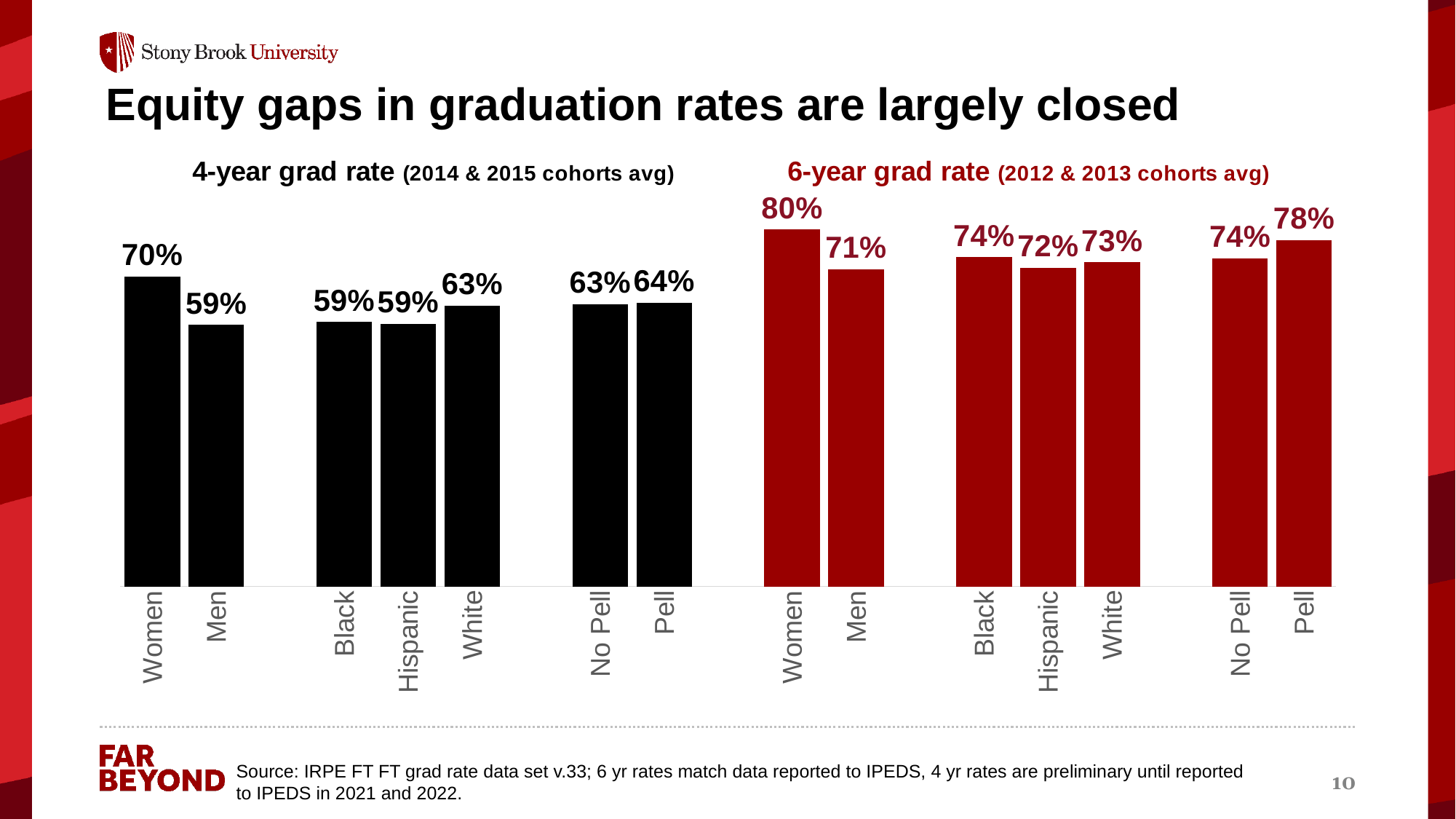

# Equity gaps in graduation rates are largely closed

### Chart

| Category | Series 1 |
|---|---|
| Women | 0.696579476861167 |
| Men | 0.587886356540743 |
|  | None |
| Black | 0.594285714285714 |
| Hispanic | 0.590493601462523 |
| White | 0.630374092685651 |
|  | None |
| No Pell | 0.634057023280147 |
| Pell | 0.638069705093834 |
|  | None |
| Women | 0.801915542011319 |
| Men | 0.712710765239948 |
|  | None |
| Black | 0.739864864864865 |
| Hispanic | 0.716738197424893 |
| White | 0.728602383531961 |
|  | None |
| No Pell | 0.737147595356551 |
| Pell | 0.778786159954622 |
Source: IRPE FT FT grad rate data set v.33; 6 yr rates match data reported to IPEDS, 4 yr rates are preliminary until reported to IPEDS in 2021 and 2022.